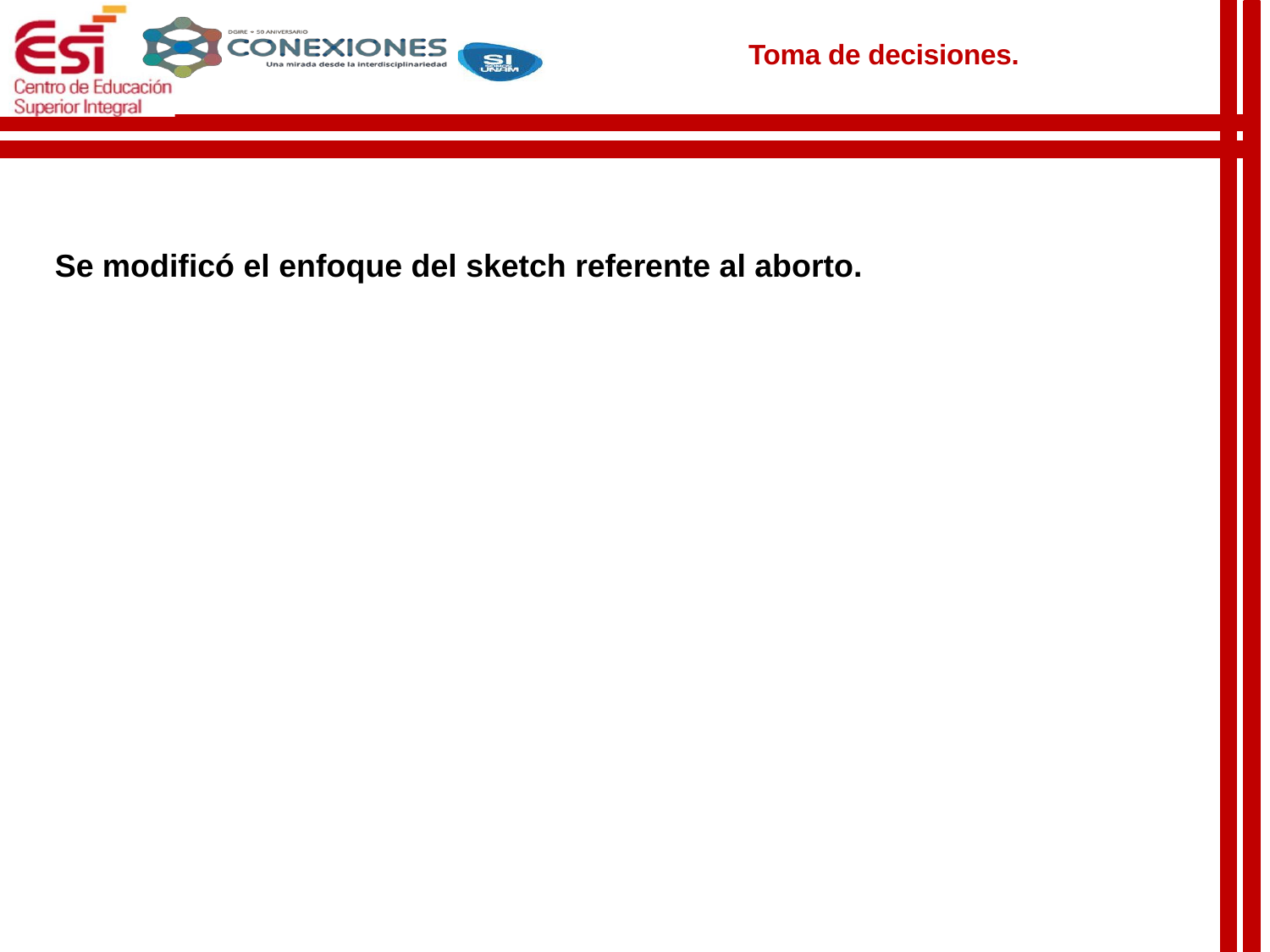

Toma de decisiones.

Se modificó el enfoque del sketch referente al aborto.